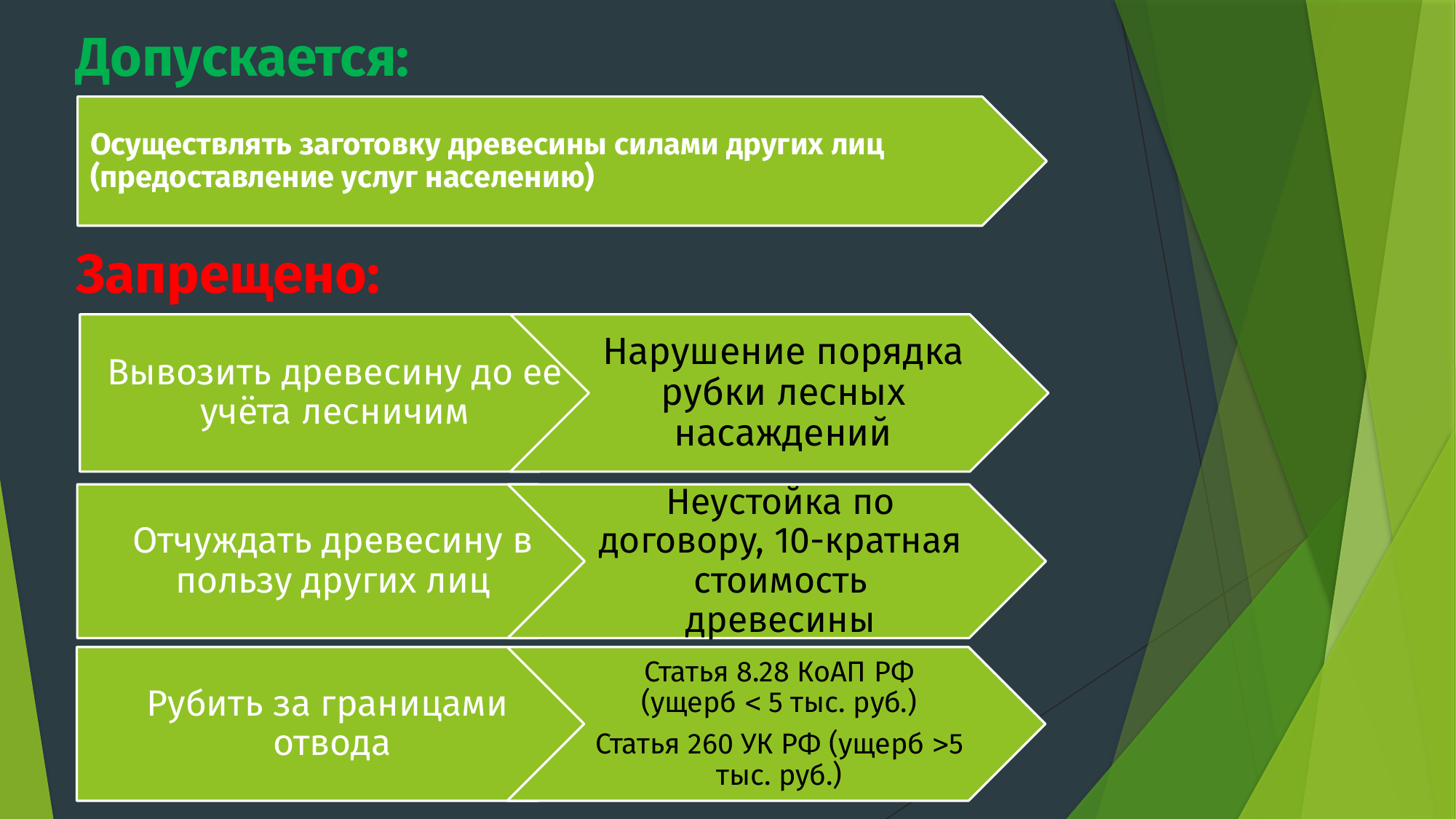

Допускается:
Осуществлять заготовку древесины силами других лиц (предоставление услуг населению)
# Запрещено:
Вывозить древесину до ее учёта лесничим
Нарушение порядка рубки лесных насаждений
Отчуждать древесину в пользу других лиц
Неустойка по договору, 10-кратная стоимость древесины
Рубить за границами
отвода
Статья 8.28 КоАП РФ (ущерб < 5 тыс. руб.)
Статья 260 УК РФ (ущерб >5 тыс. руб.)